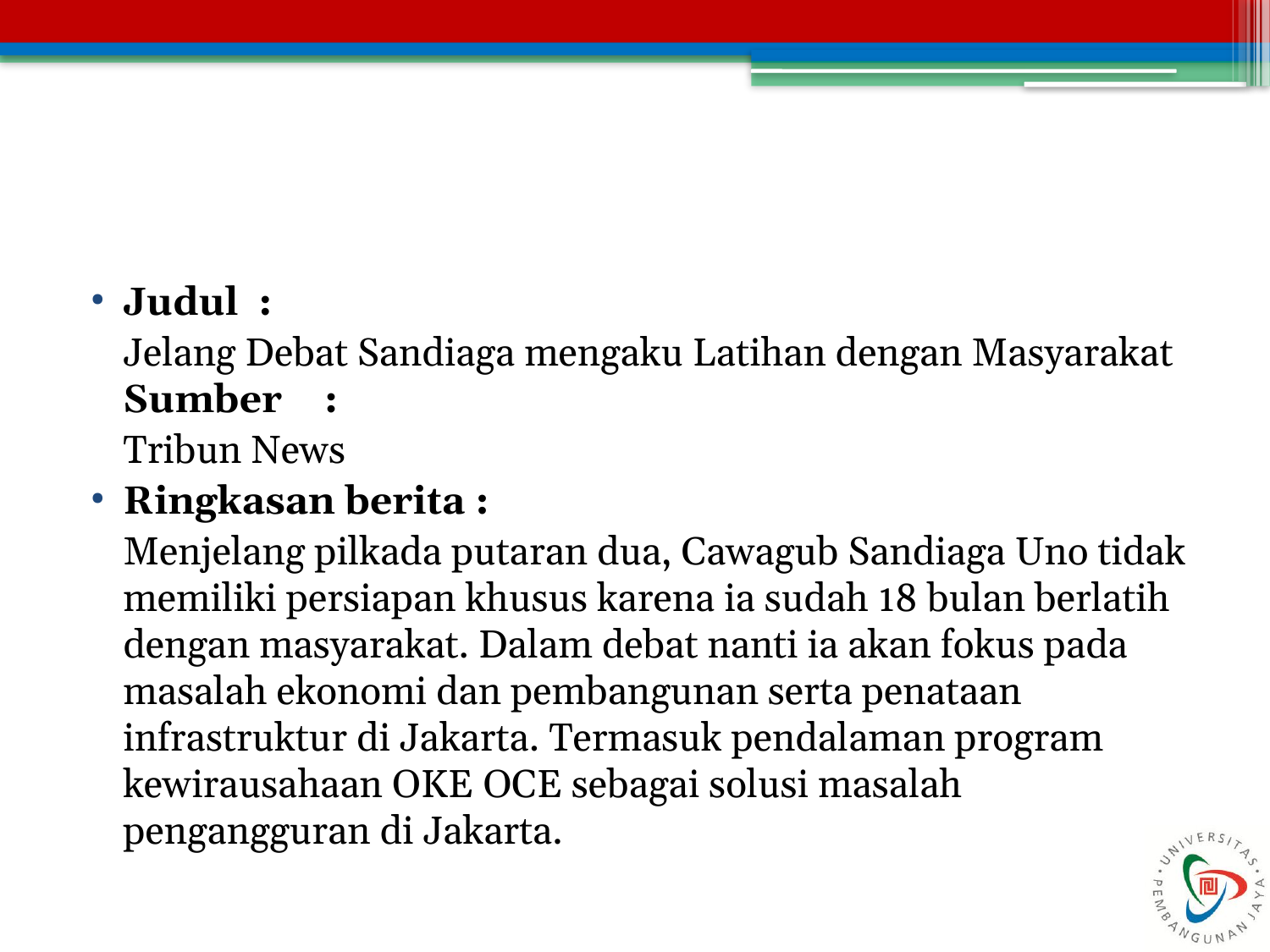

#
Judul  :
	Jelang Debat Sandiaga mengaku Latihan dengan Masyarakat
Sumber 	:
	Tribun News
Ringkasan berita :
	Menjelang pilkada putaran dua, Cawagub Sandiaga Uno tidak memiliki persiapan khusus karena ia sudah 18 bulan berlatih dengan masyarakat. Dalam debat nanti ia akan fokus pada masalah ekonomi dan pembangunan serta penataan infrastruktur di Jakarta. Termasuk pendalaman program kewirausahaan OKE OCE sebagai solusi masalah pengangguran di Jakarta.